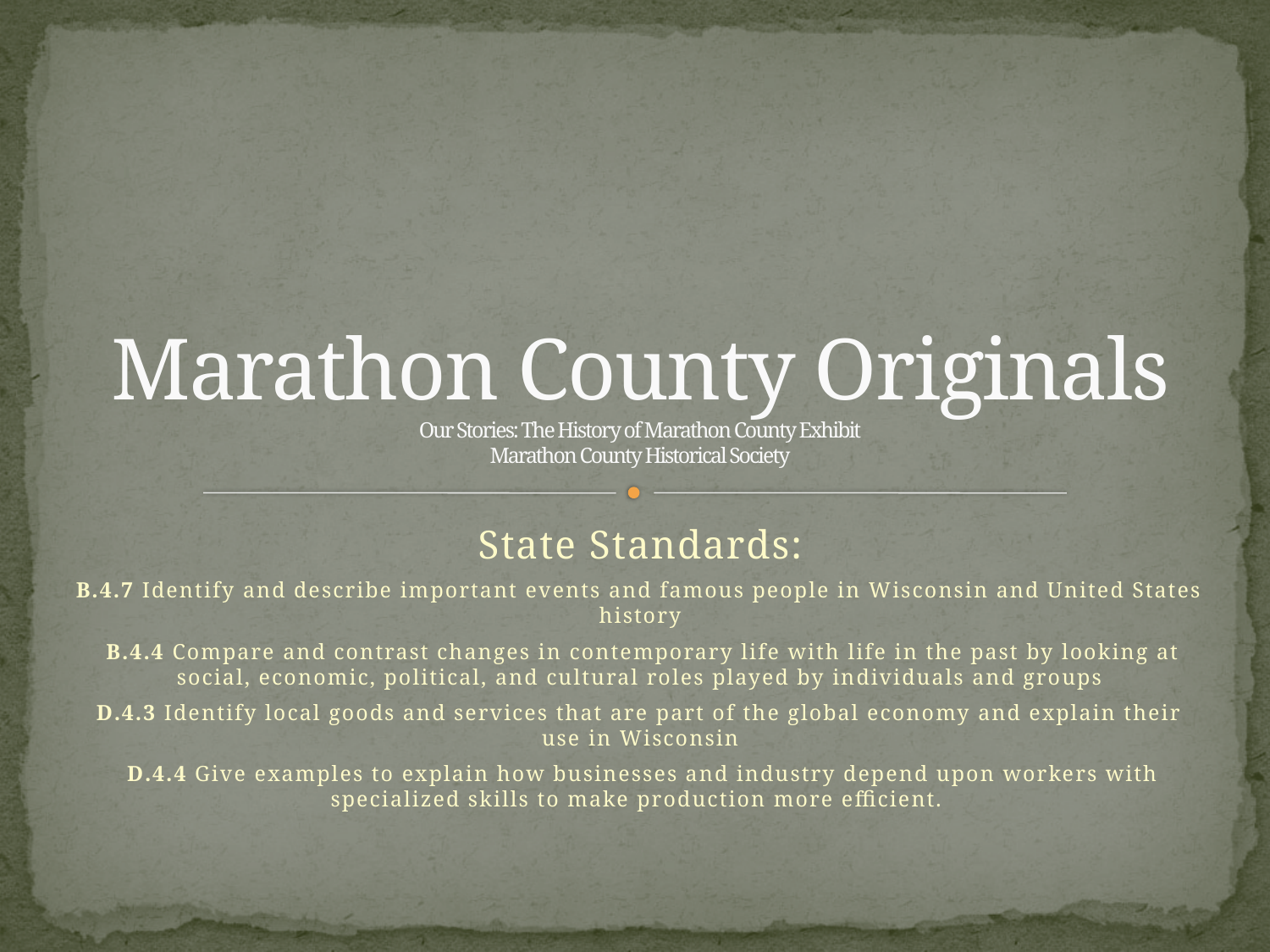

# Marathon County Originals Our Stories: The History of Marathon County Exhibit Marathon County Historical Society
State Standards:
B.4.7 Identify and describe important events and famous people in Wisconsin and United States history
 B.4.4 Compare and contrast changes in contemporary life with life in the past by looking at social, economic, political, and cultural roles played by individuals and groups
D.4.3 Identify local goods and services that are part of the global economy and explain their use in Wisconsin
 D.4.4 Give examples to explain how businesses and industry depend upon workers with specialized skills to make production more efficient.